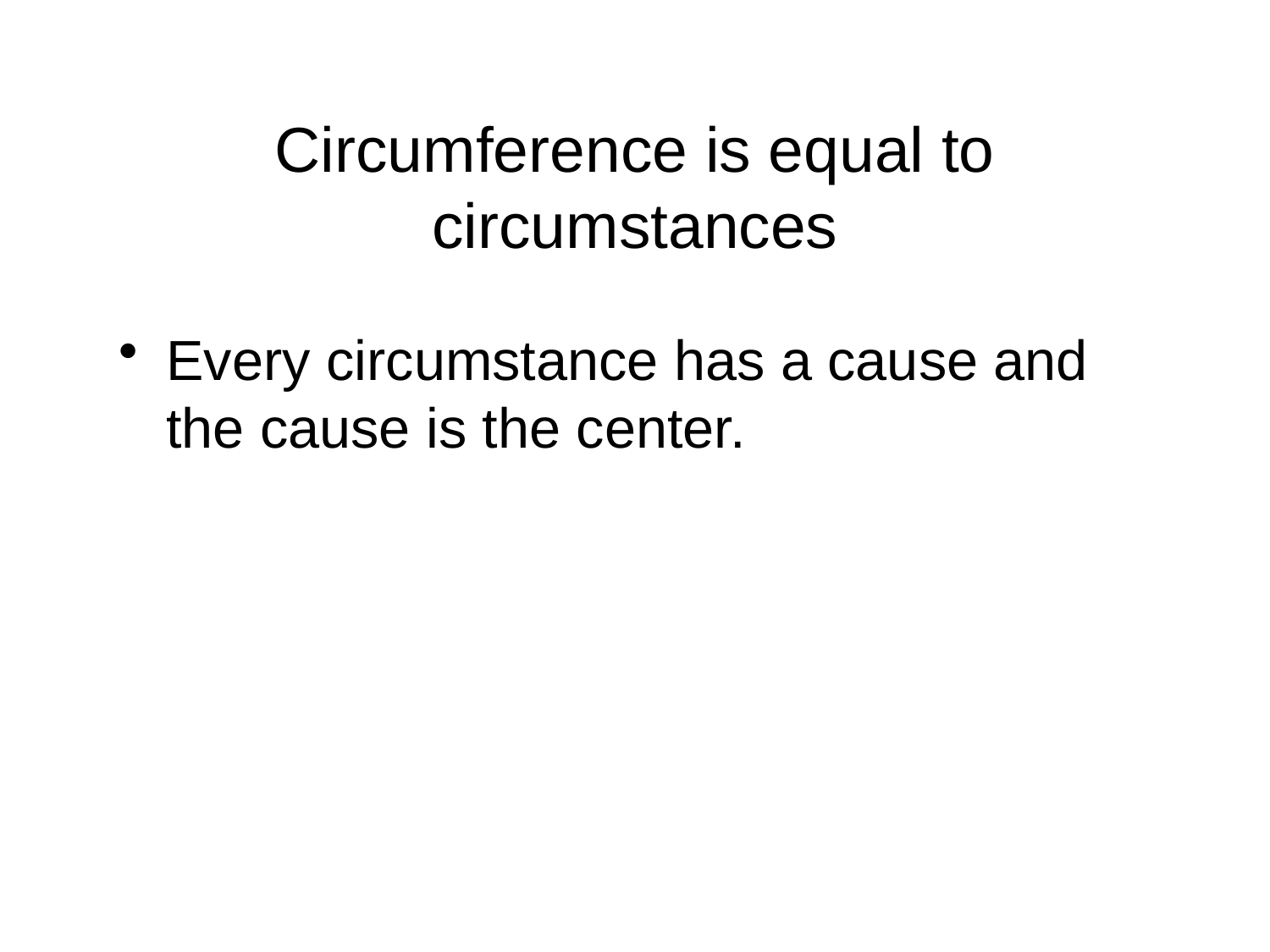

# Circumference is equal to circumstances
Every circumstance has a cause and the cause is the center.